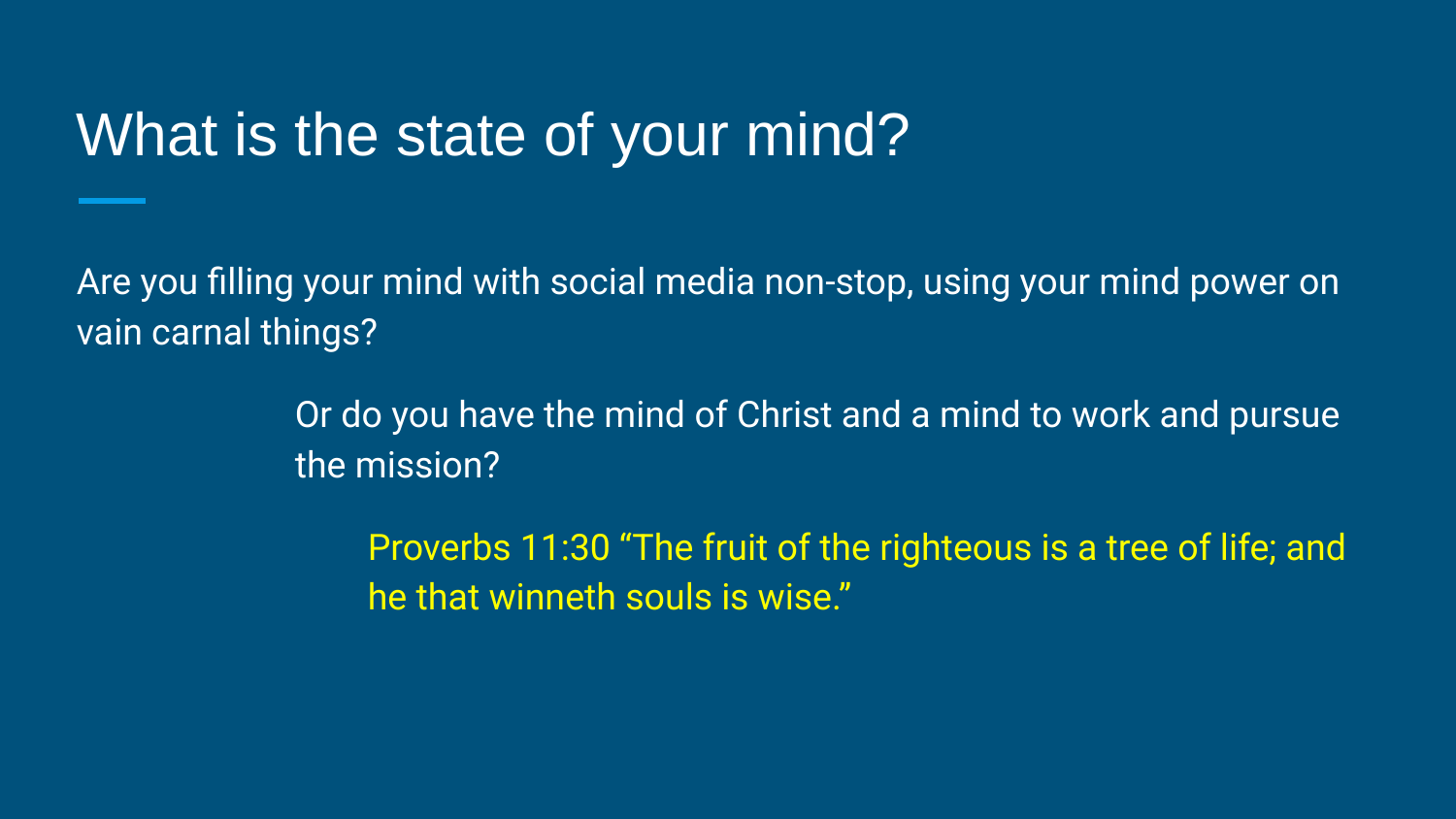

# What is the state of your mind?
Are you filling your mind with social media non-stop, using your mind power on vain carnal things?
Or do you have the mind of Christ and a mind to work and pursue the mission?
Proverbs 11:30 “The fruit of the righteous is a tree of life; and he that winneth souls is wise.”